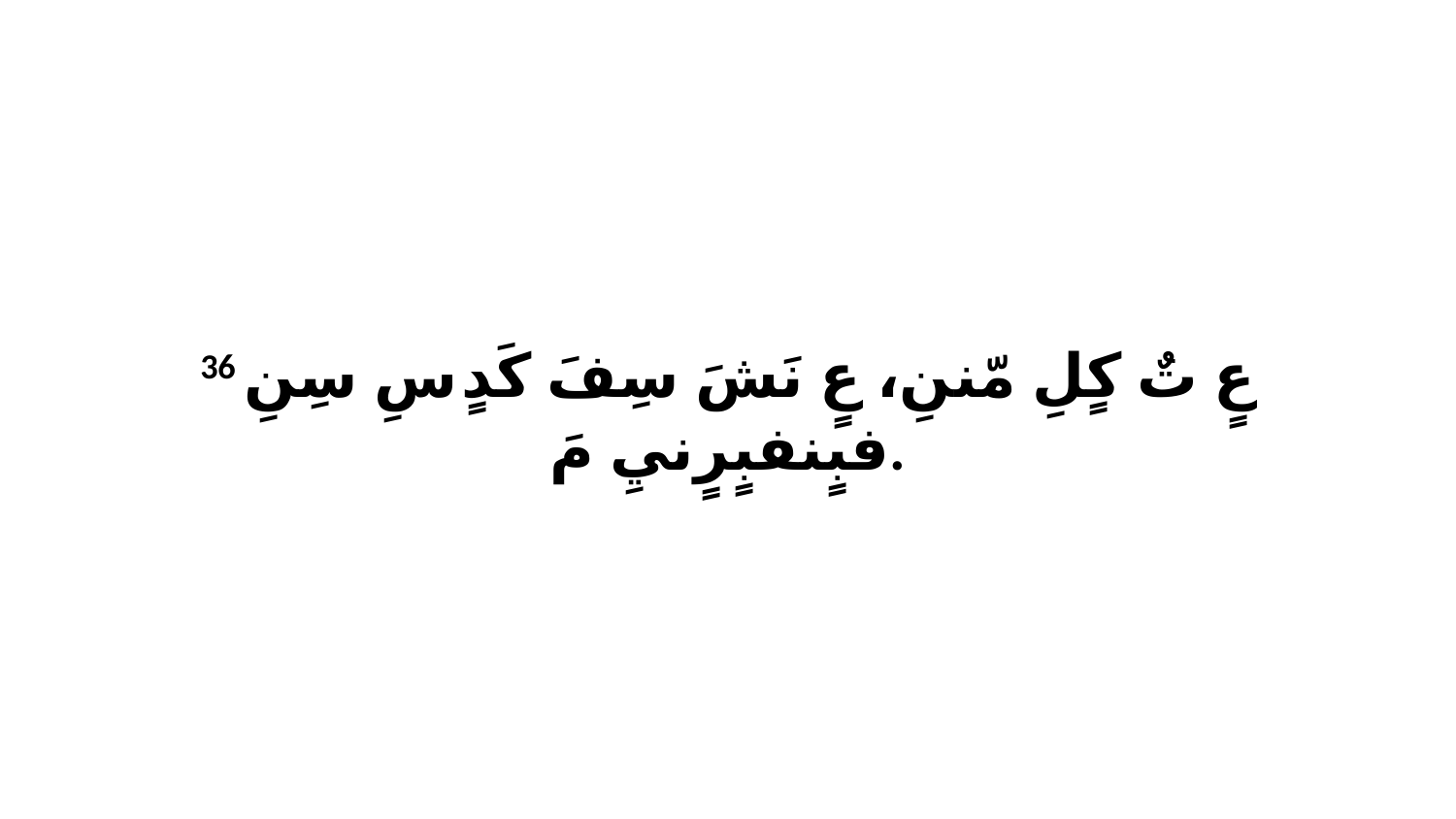

36 عٍ تٌ كٍلِ مّننِ، عٍ نَشَ سِفَ كَدٍ سِ سِنِ فبٍنفبٍرٍنيِ مَ.